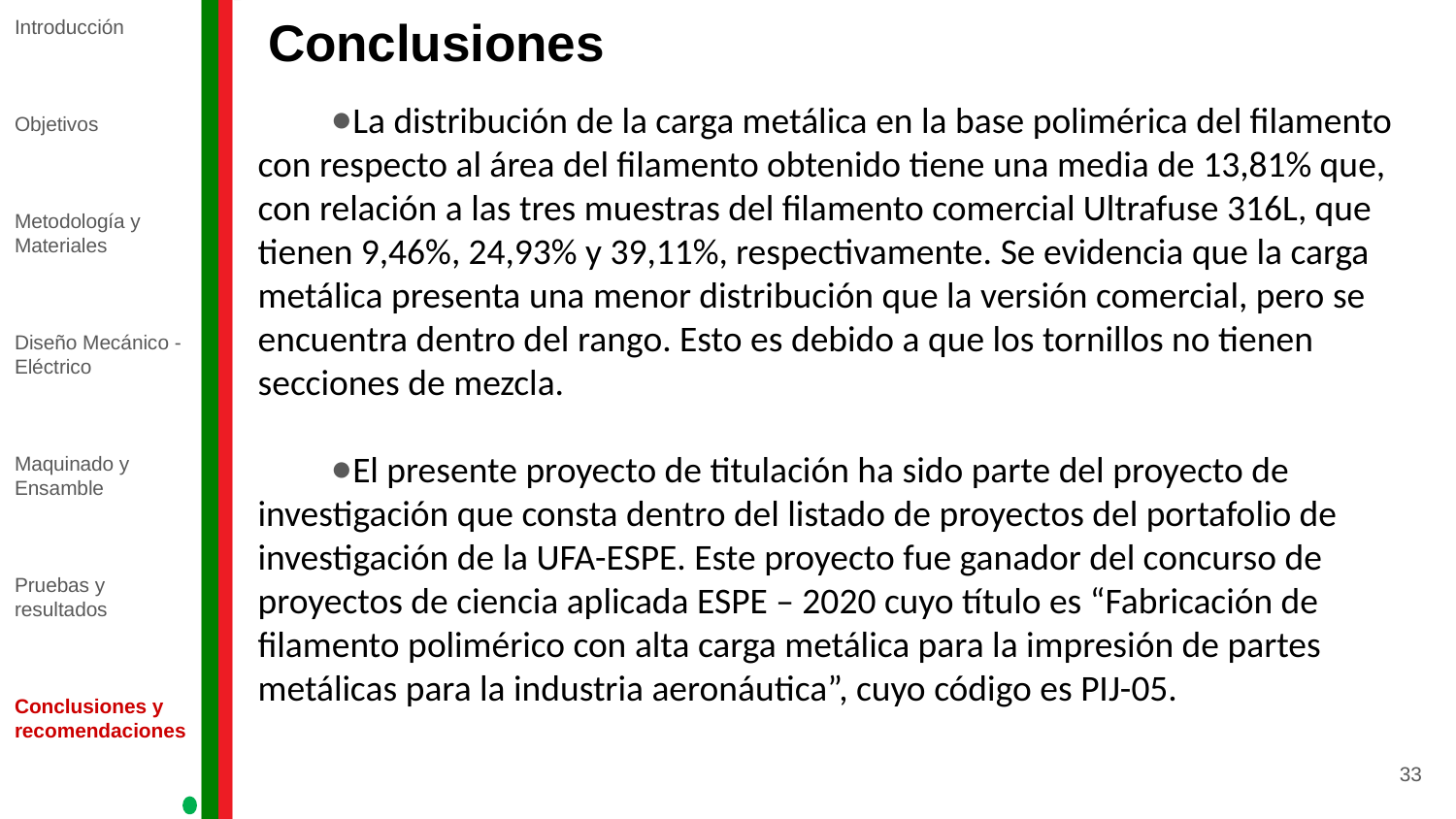

Introducción

Objetivos

Metodología y Materiales

Diseño Mecánico - Eléctrico

Maquinado y Ensamble

Pruebas y resultados

Conclusiones y recomendaciones
# Conclusiones
La distribución de la carga metálica en la base polimérica del filamento con respecto al área del filamento obtenido tiene una media de 13,81% que, con relación a las tres muestras del filamento comercial Ultrafuse 316L, que tienen 9,46%, 24,93% y 39,11%, respectivamente. Se evidencia que la carga metálica presenta una menor distribución que la versión comercial, pero se encuentra dentro del rango. Esto es debido a que los tornillos no tienen secciones de mezcla.

El presente proyecto de titulación ha sido parte del proyecto de investigación que consta dentro del listado de proyectos del portafolio de investigación de la UFA-ESPE. Este proyecto fue ganador del concurso de proyectos de ciencia aplicada ESPE – 2020 cuyo título es “Fabricación de filamento polimérico con alta carga metálica para la impresión de partes metálicas para la industria aeronáutica”, cuyo código es PIJ-05.

33